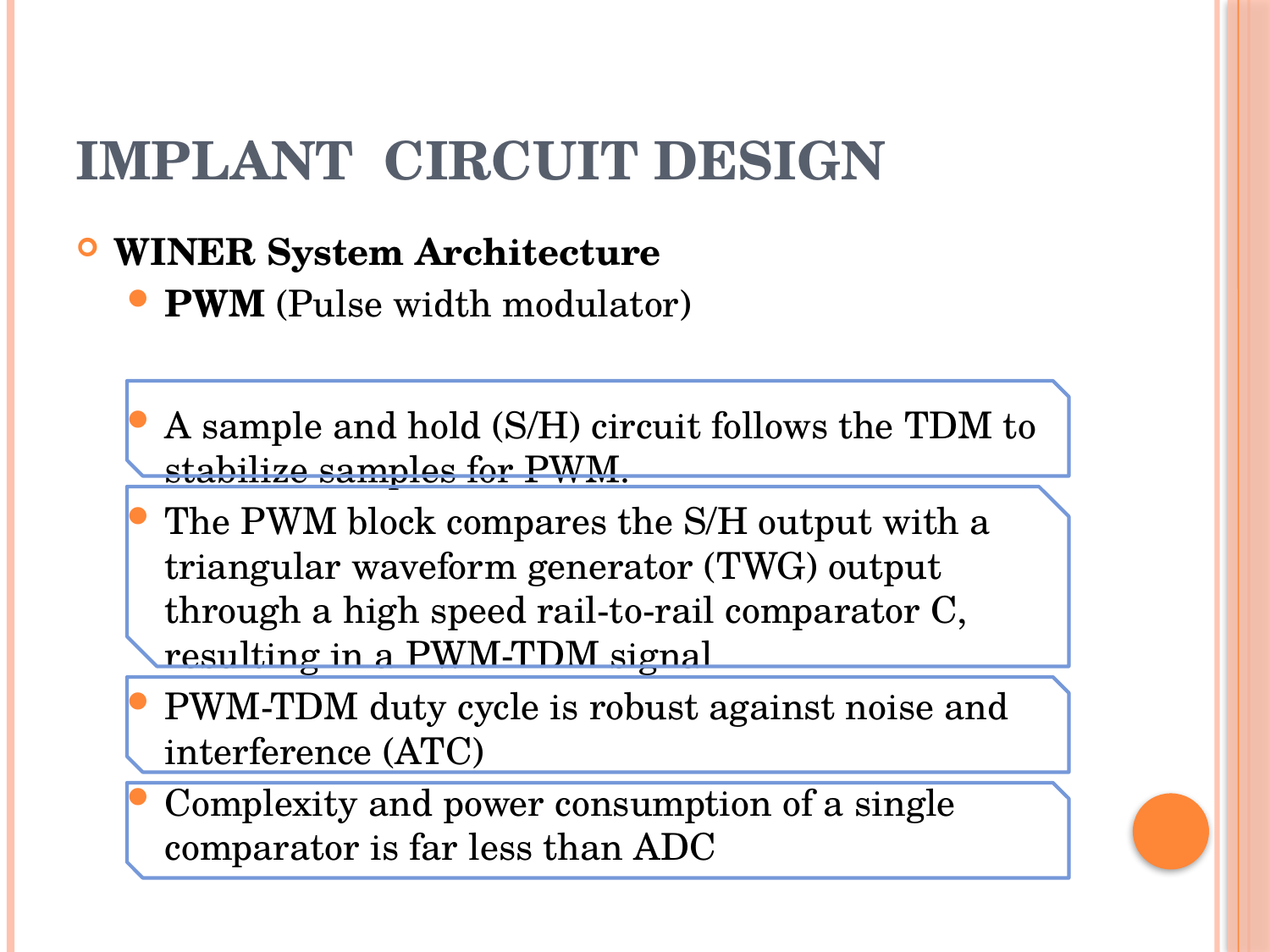

# Implant  circuit design
WINER System Architecture
PWM (Pulse width modulator)

A sample and hold (S/H) circuit follows the TDM to stabilize samples for PWM.
The PWM block compares the S/H output with a triangular waveform generator (TWG) output through a high speed rail-to-rail comparator C, resulting in a PWM-TDM signal
PWM-TDM duty cycle is robust against noise and interference (ATC)
Complexity and power consumption of a single comparator is far less than ADC